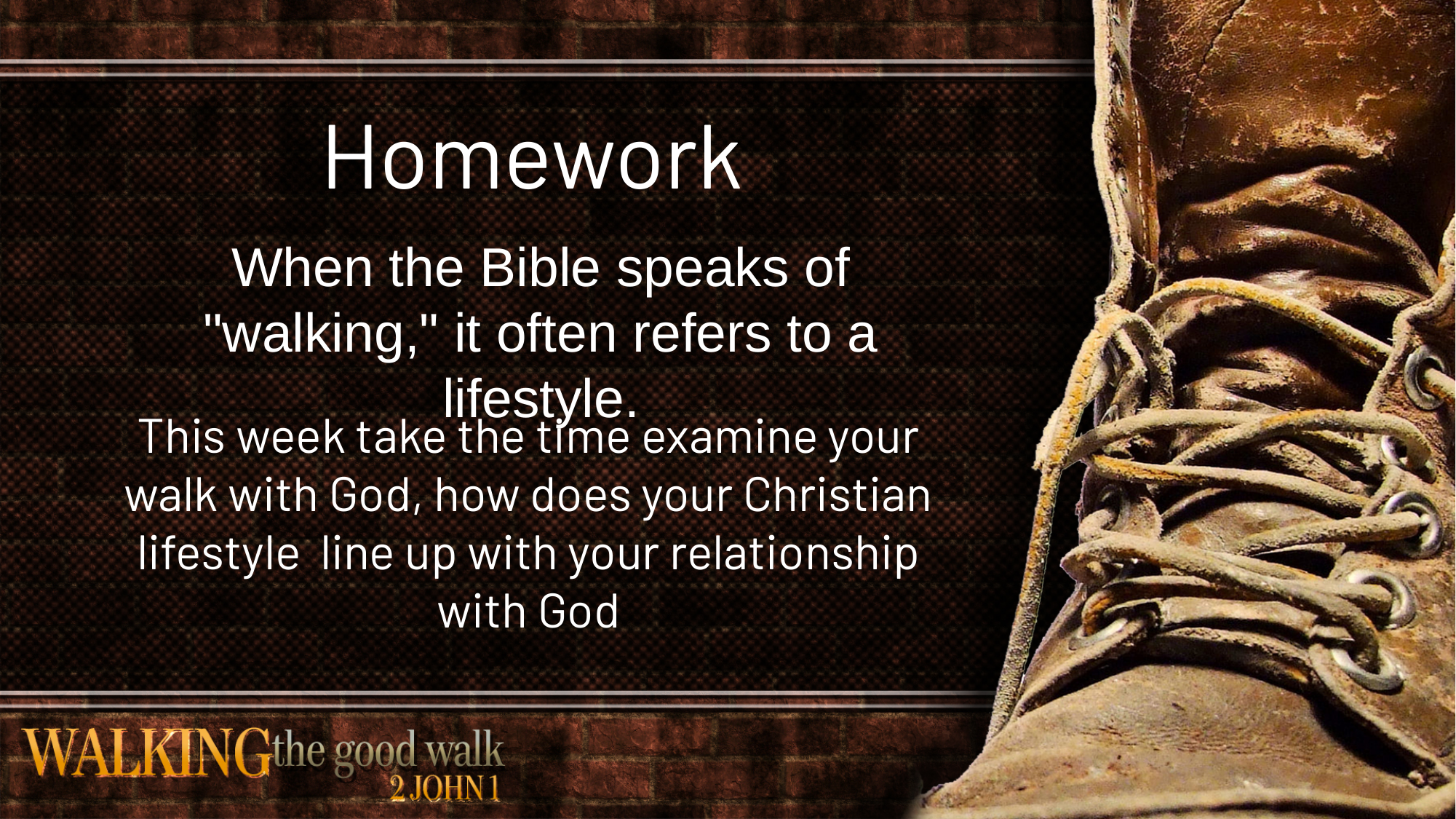

Homework
When the Bible speaks of "walking," it often refers to a lifestyle.
This week take the time examine your walk with God, how does your Christian lifestyle  line up with your relationship with God